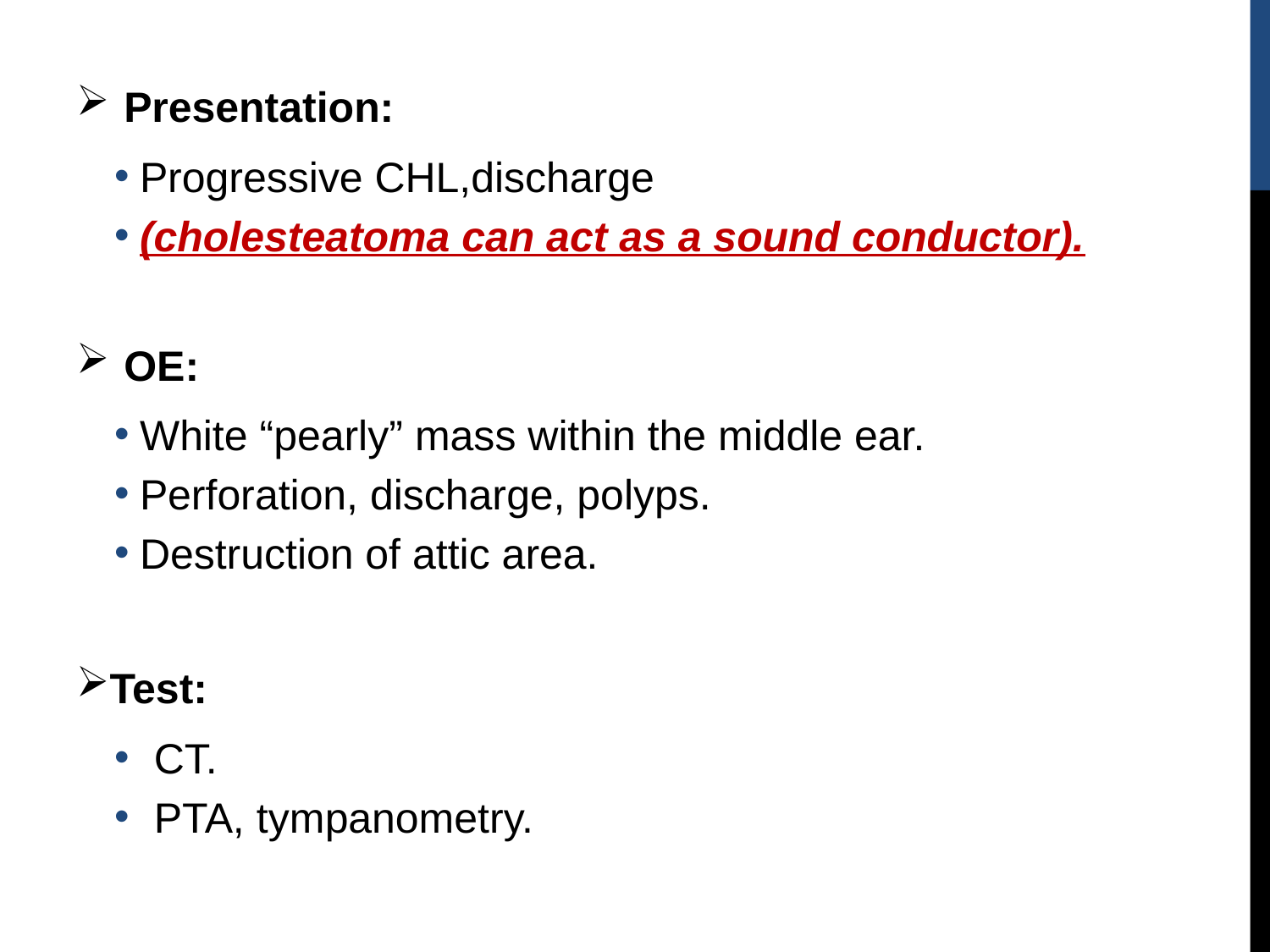

#
Presentation:
Progressive CHL,discharge
(cholesteatoma can act as a sound conductor).

OE:
White “pearly” mass within the middle ear.
Perforation, discharge, polyps.
Destruction of attic area.

Test:
CT.
PTA, tympanometry.